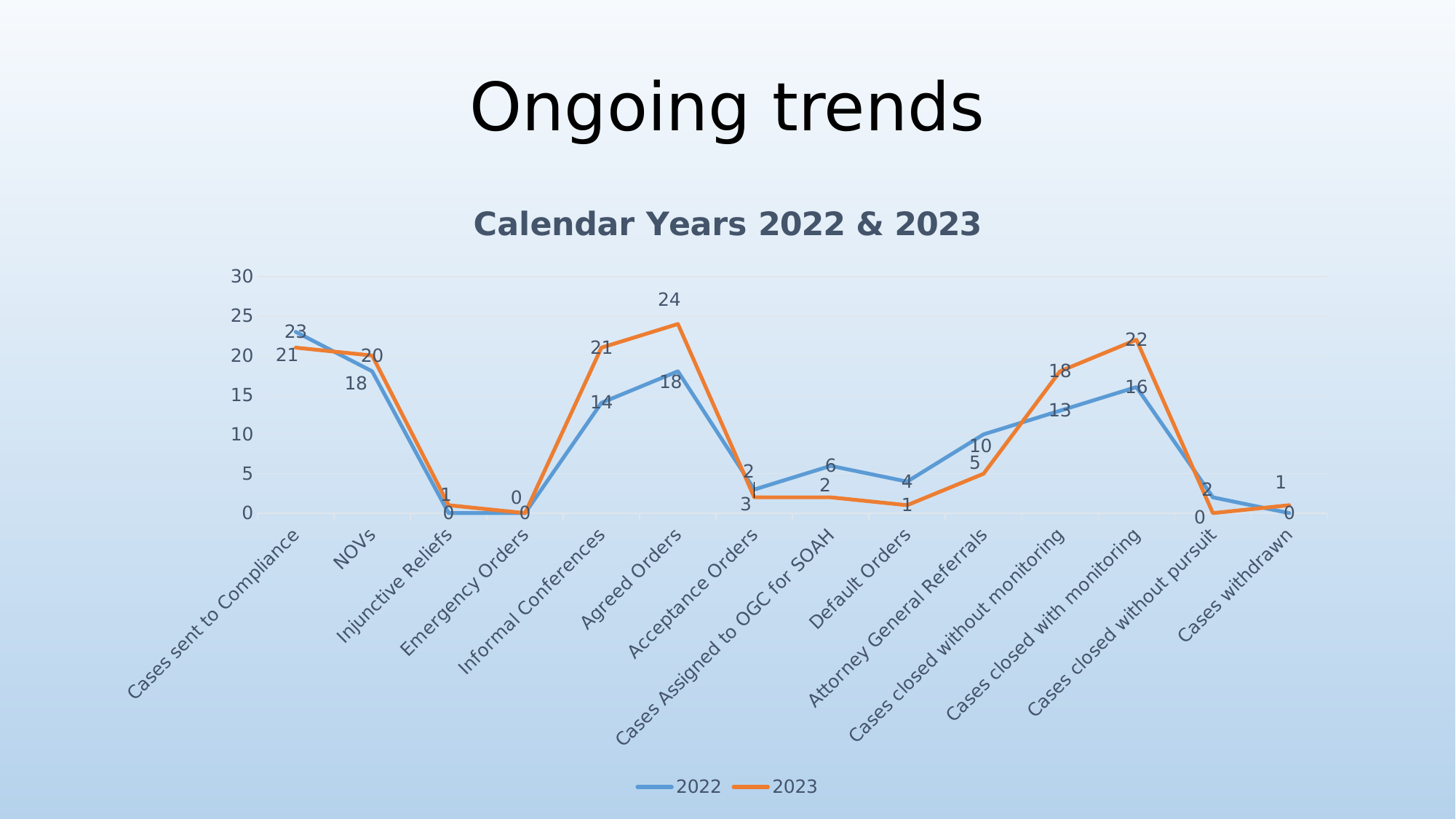

# Ongoing trends

### Chart: Calendar Years 2022 & 2023

| Category | 2022 | 2023 |
|---|---|---|
| Cases sent to Compliance | 23.0 | 21.0 |
| NOVs | 18.0 | 20.0 |
| Injunctive Reliefs | 0.0 | 1.0 |
| Emergency Orders | 0.0 | 0.0 |
| Informal Conferences | 14.0 | 21.0 |
| Agreed Orders | 18.0 | 24.0 |
| Acceptance Orders | 3.0 | 2.0 |
| Cases Assigned to OGC for SOAH | 6.0 | 2.0 |
| Default Orders | 4.0 | 1.0 |
| Attorney General Referrals | 10.0 | 5.0 |
| Cases closed without monitoring | 13.0 | 18.0 |
| Cases closed with monitoring | 16.0 | 22.0 |
| Cases closed without pursuit | 2.0 | 0.0 |
| Cases withdrawn | 0.0 | 1.0 |